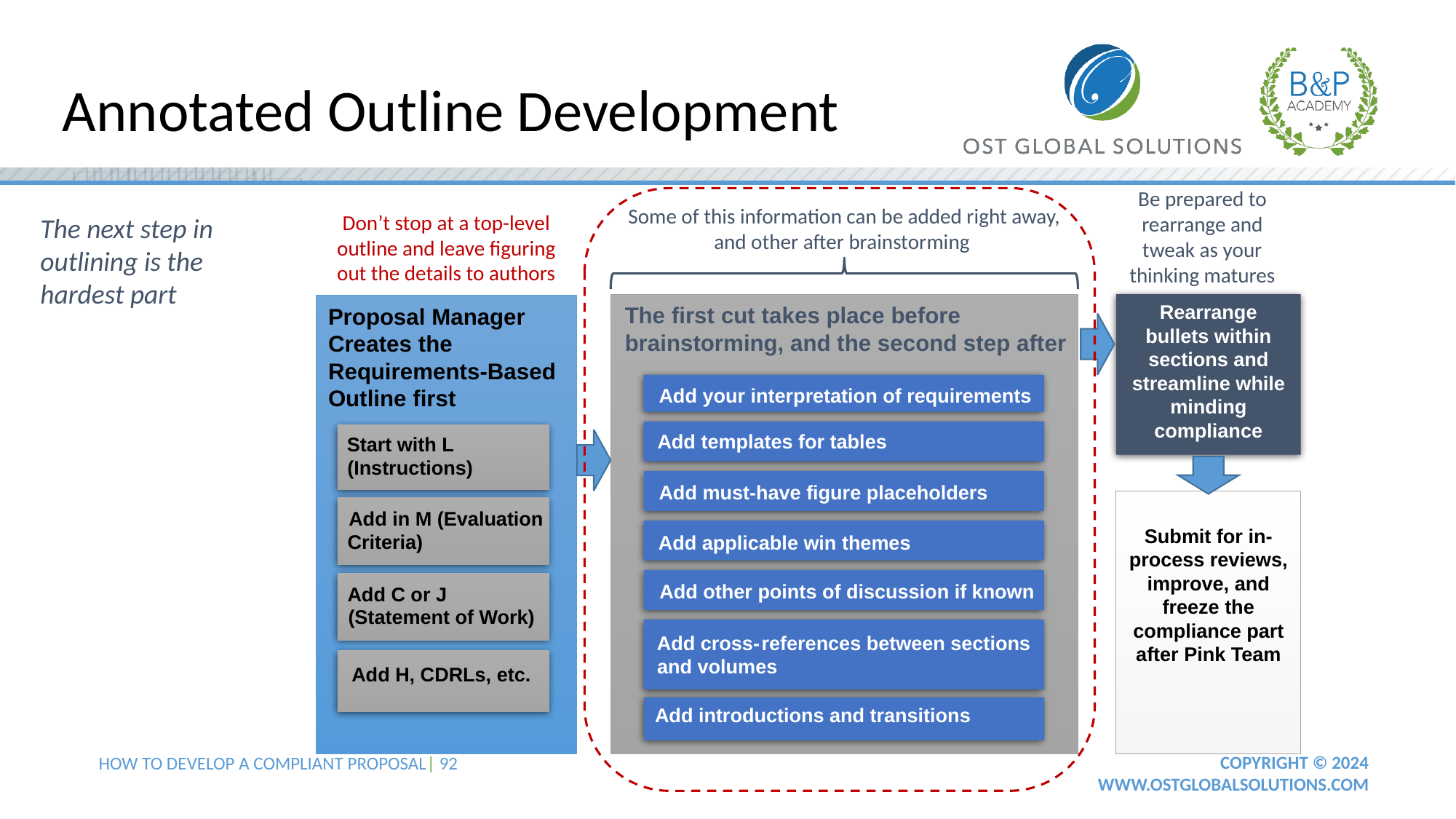

# Annotated Outline Development
Be prepared to rearrange and tweak as your thinking matures

Some of this information can be added right away, and other after brainstorming
Don’t stop at a top-level outline and leave figuring out the details to authors
The next step in outlining is the hardest part

Rearrange bullets within sections and streamline while minding compliance

The first cut takes place before brainstorming, and the second step after
Proposal Manager
Creates the
Requirements-Based Outline first

Add your interpretation of requirements

Add templates for tables

Start with L

(Instructions)

Add must-have figure placeholders

Add in M (Evaluation

Submit for in-process reviews, improve, and freeze the compliance part after Pink Team
Criteria)
Add applicable win themes

Add other points of discussion if known
Add C or J
(Statement of Work)

Add cross
-
references between sections

and volumes
Add H, CDRLs, etc.
Add introductions and transitions